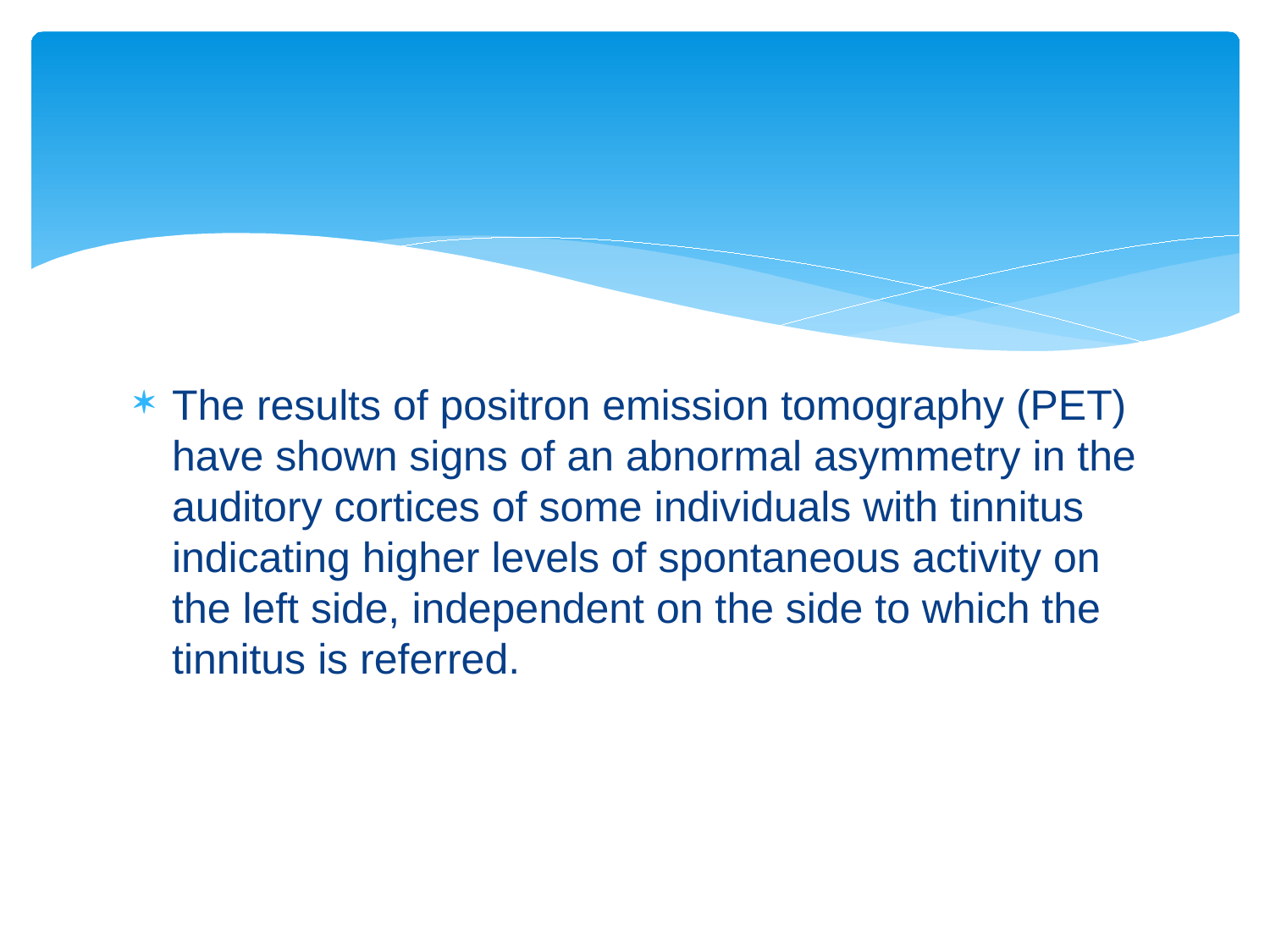

#
The results of positron emission tomography (PET) have shown signs of an abnormal asymmetry in the auditory cortices of some individuals with tinnitus indicating higher levels of spontaneous activity on the left side, independent on the side to which the tinnitus is referred.